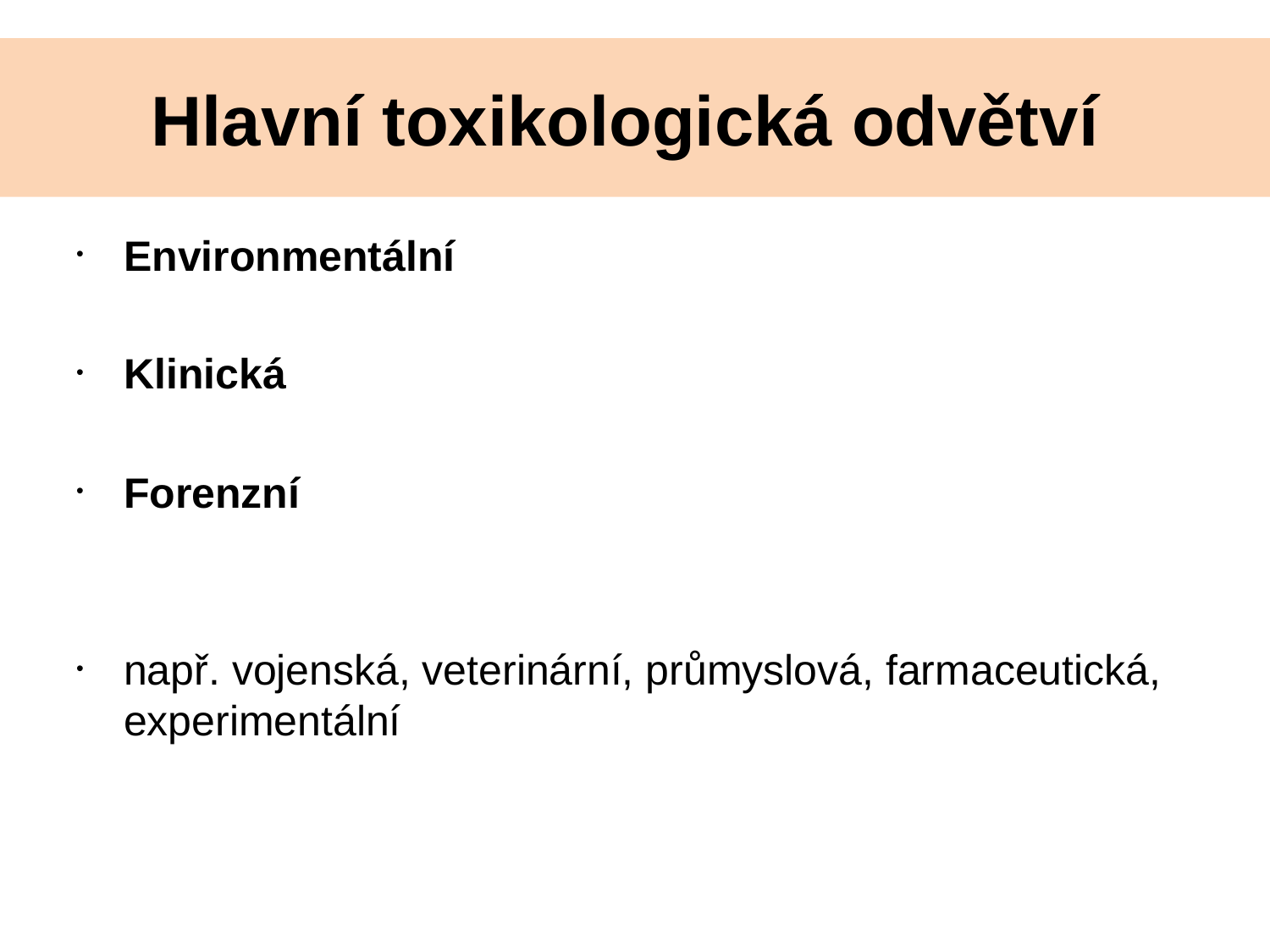

# Hlavní toxikologická odvětví
Environmentální

Klinická

Forenzní

např. vojenská, veterinární, průmyslová, farmaceutická, experimentální